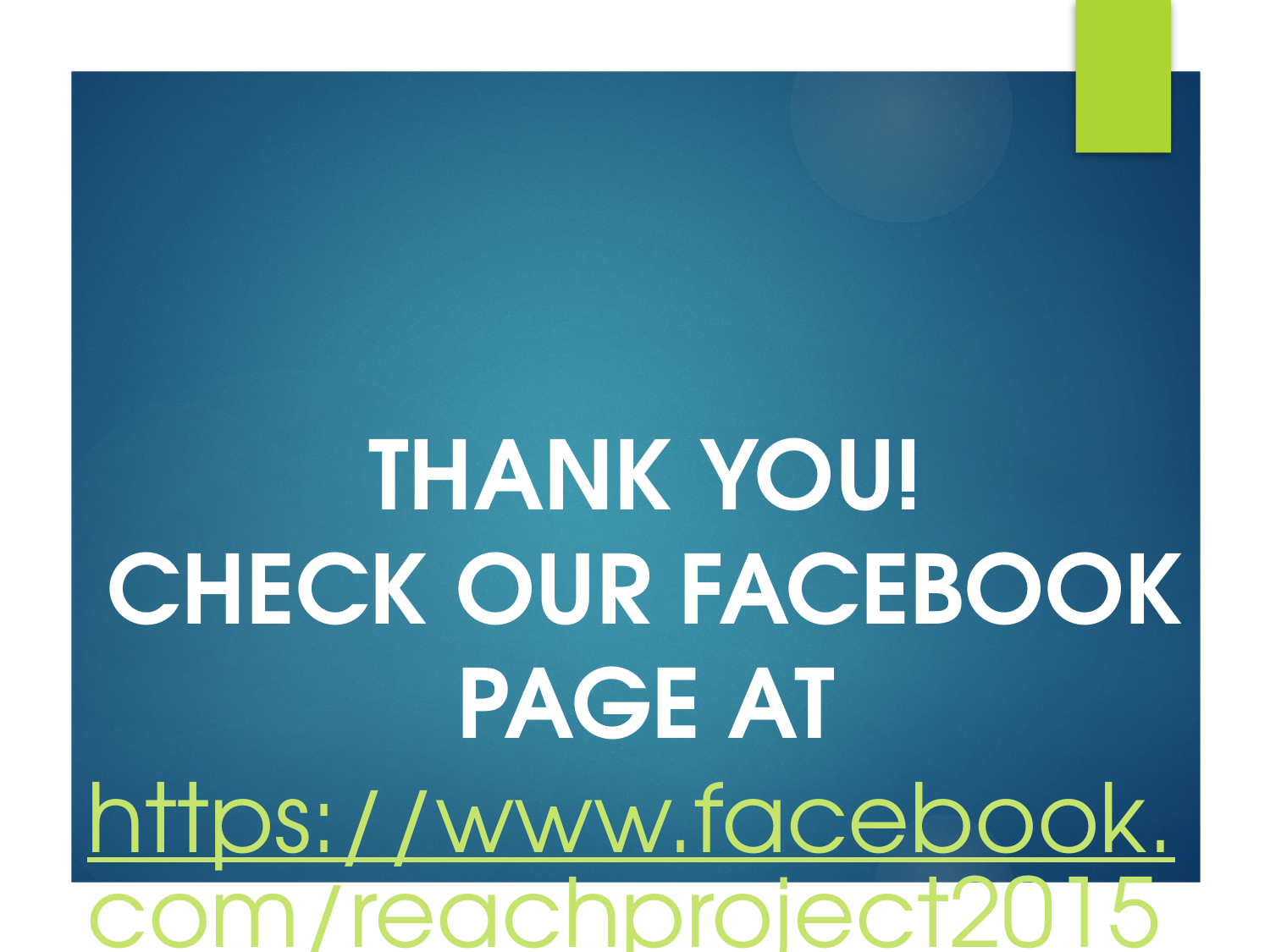

# THANK YOU! CHECK OUR FACEBOOK PAGE AT https://www.facebook.com/reachproject2015?fref=ts